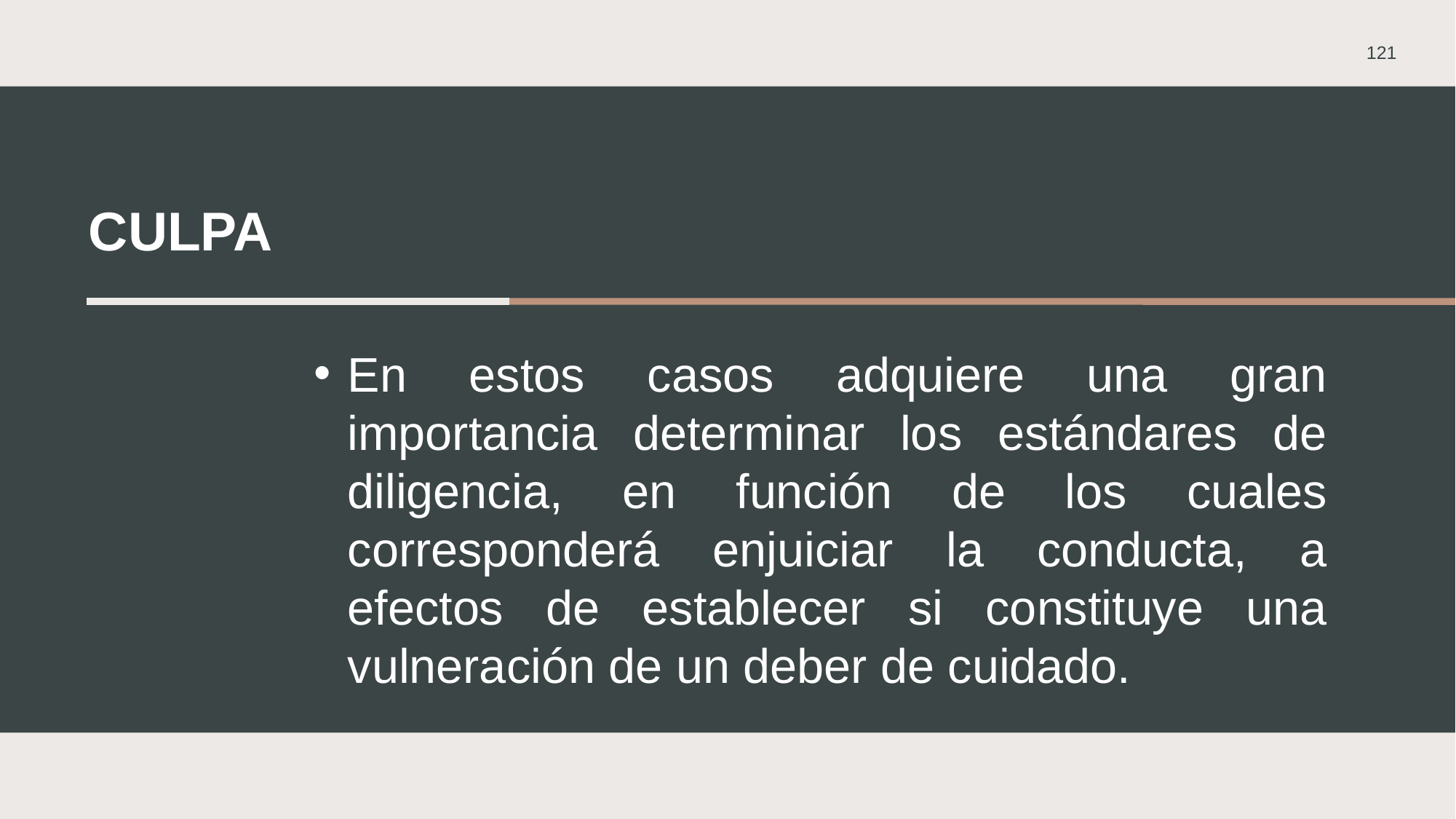

121
# culpa
En estos casos adquiere una gran importancia determinar los estándares de diligencia, en función de los cuales corresponderá enjuiciar la conducta, a efectos de establecer si constituye una vulneración de un deber de cuidado.